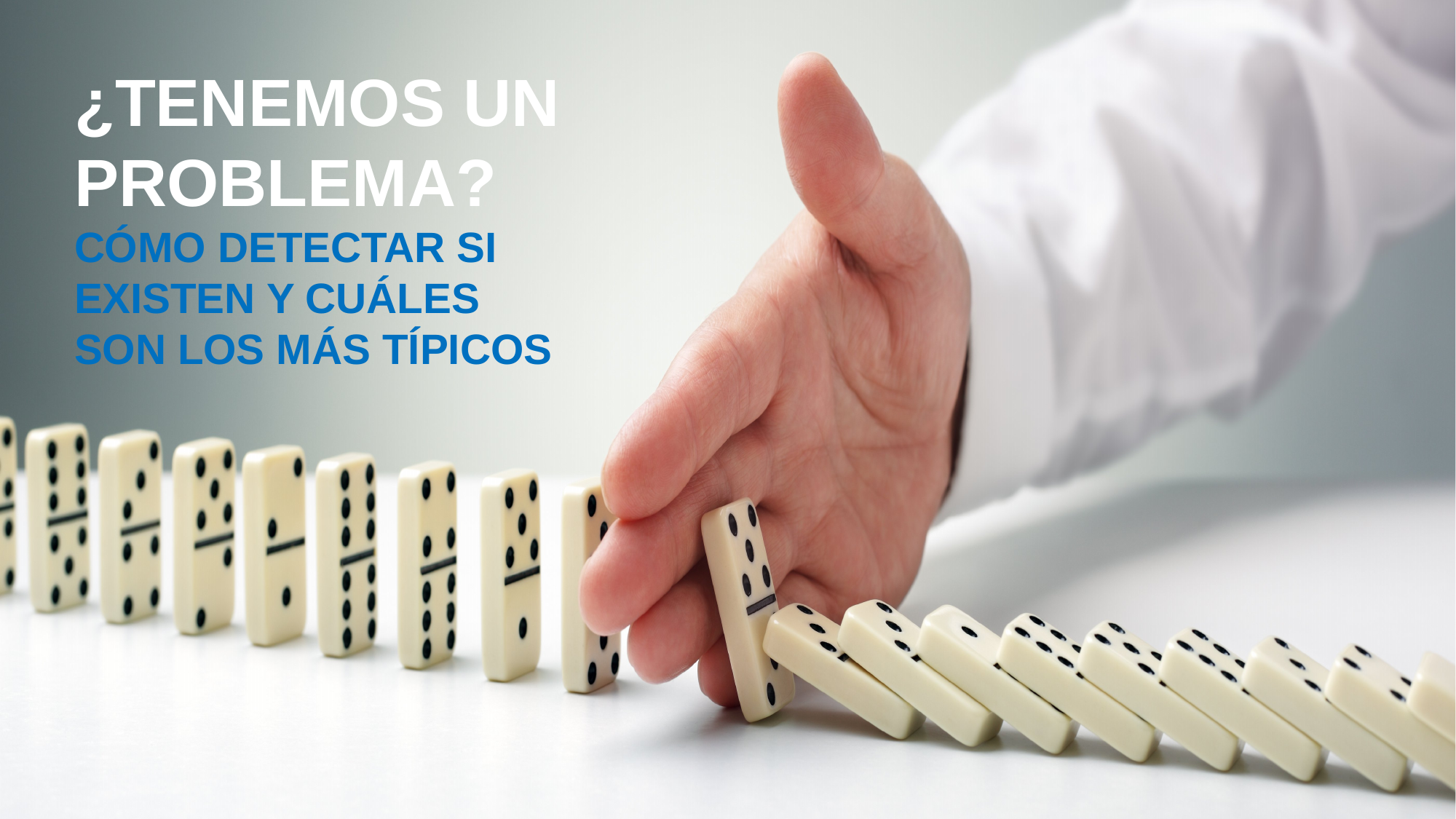

¿Tenemos un problema?
Cómo detectar si existen y cuáles son los más típicos